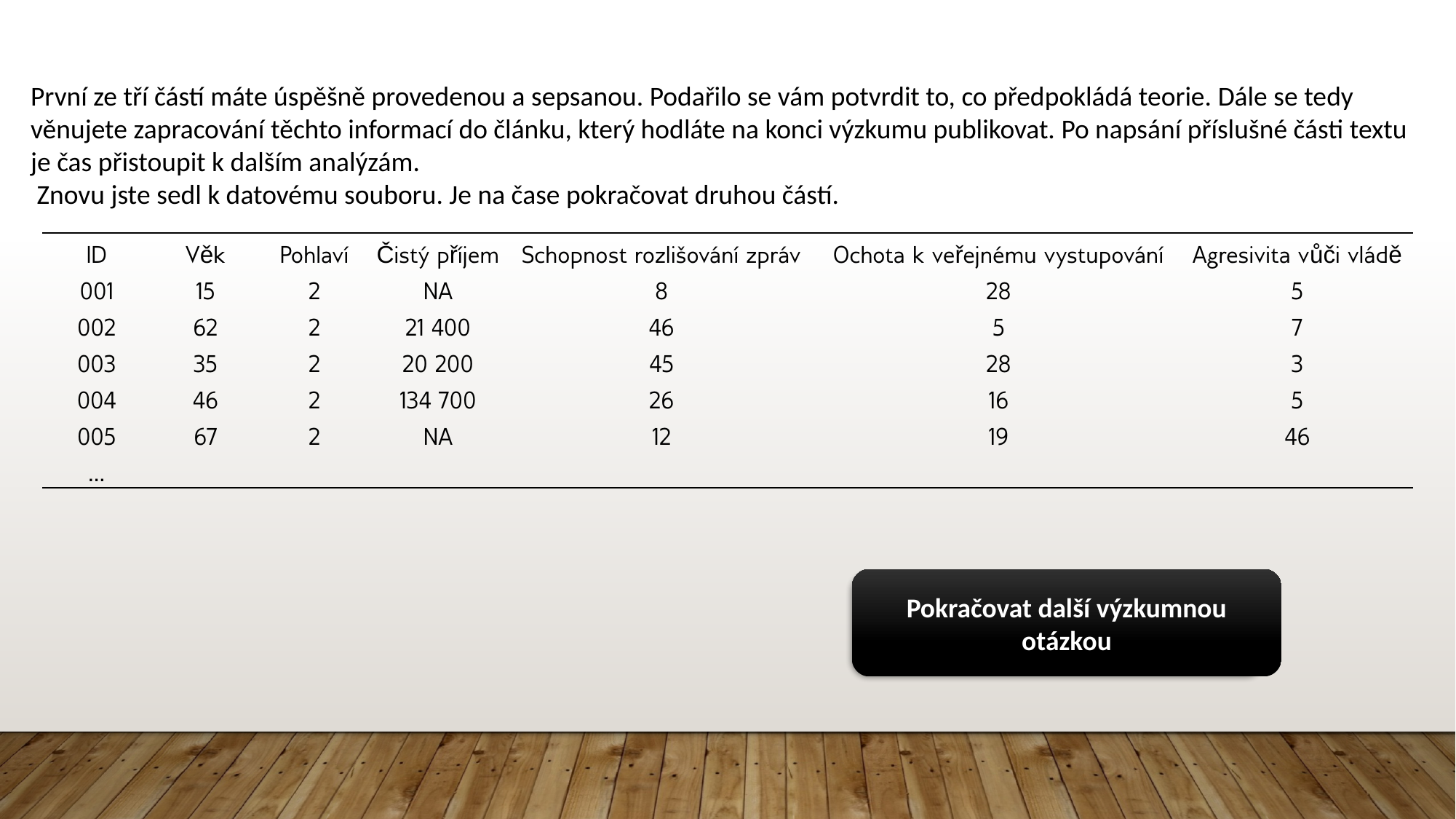

První ze tří částí máte úspěšně provedenou a sepsanou. Podařilo se vám potvrdit to, co předpokládá teorie. Dále se tedy věnujete zapracování těchto informací do článku, který hodláte na konci výzkumu publikovat. Po napsání příslušné části textu je čas přistoupit k dalším analýzám.
 Znovu jste sedl k datovému souboru. Je na čase pokračovat druhou částí.

| ID | Věk | Pohlaví | Čistý příjem | Schopnost rozlišování zpráv | Ochota k veřejnému vystupování | Agresivita vůči vládě |
| --- | --- | --- | --- | --- | --- | --- |
| 001 | 15 | 2 | NA | 8 | 28 | 5 |
| 002 | 62 | 2 | 21 400 | 46 | 5 | 7 |
| 003 | 35 | 2 | 20 200 | 45 | 28 | 3 |
| 004 | 46 | 2 | 134 700 | 26 | 16 | 5 |
| 005 | 67 | 2 | NA | 12 | 19 | 46 |
| ... |  |  |  |  |  |  |
Pokračovat další výzkumnou otázkou